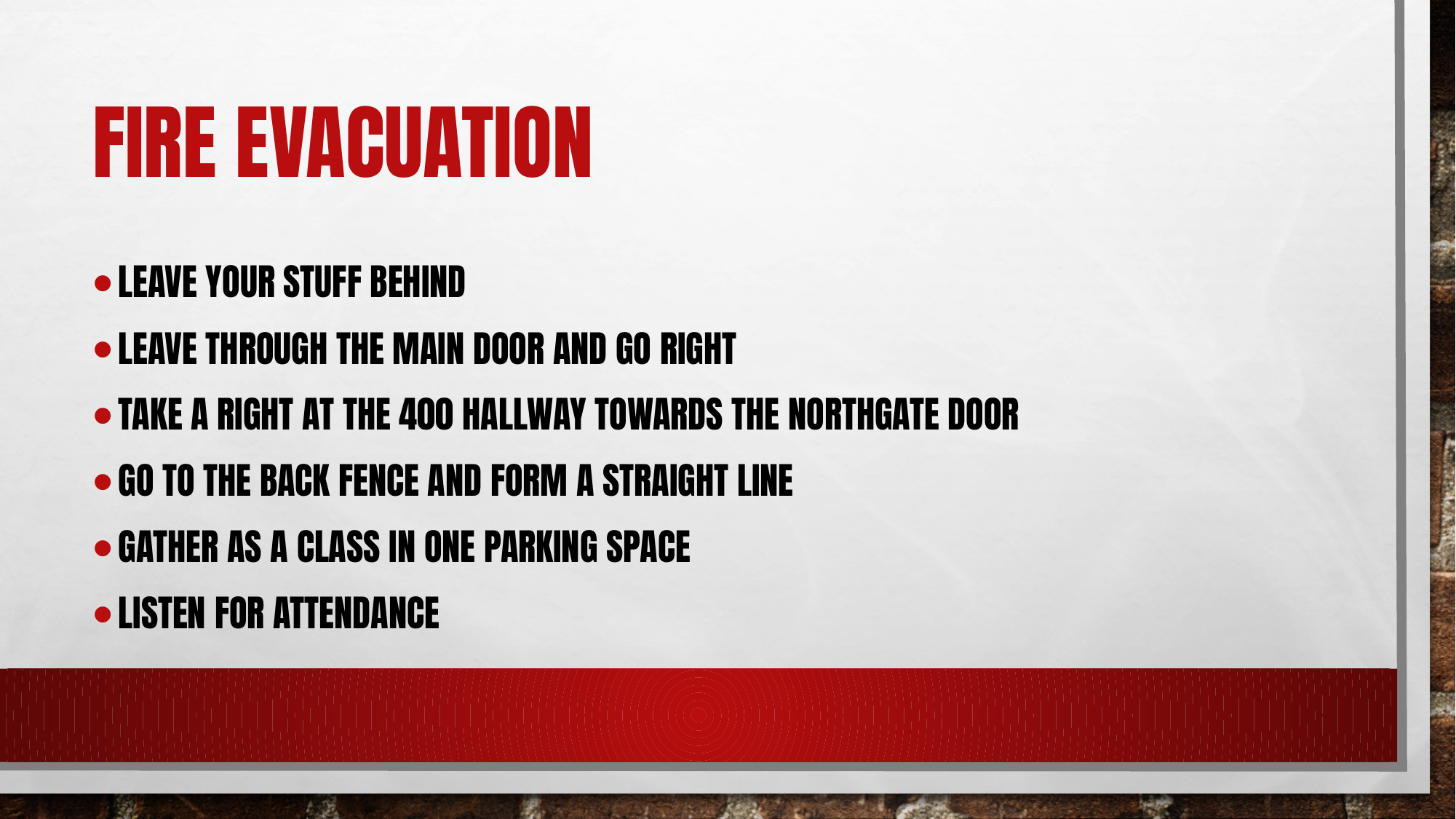

# Fire Evacuation
LEAVE YOUR STUFF BEHIND
Leave through the main door and go right
Take a right at the 400 hallway towards the Northgate door
Go to the back fence and form a straight line
Gather as a class in One parking space
listen for attendance